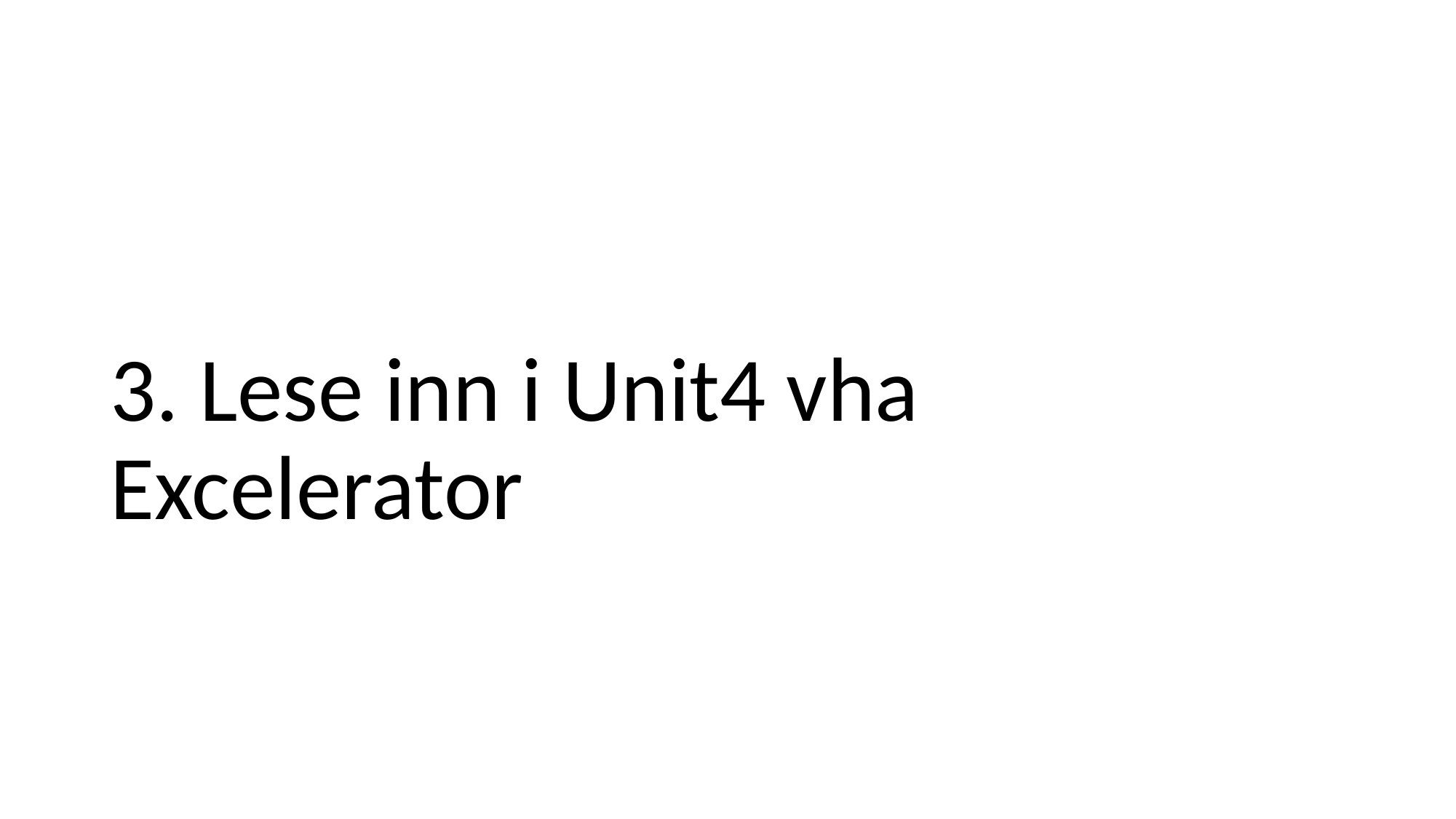

# 3. Lese inn i Unit4 vha Excelerator